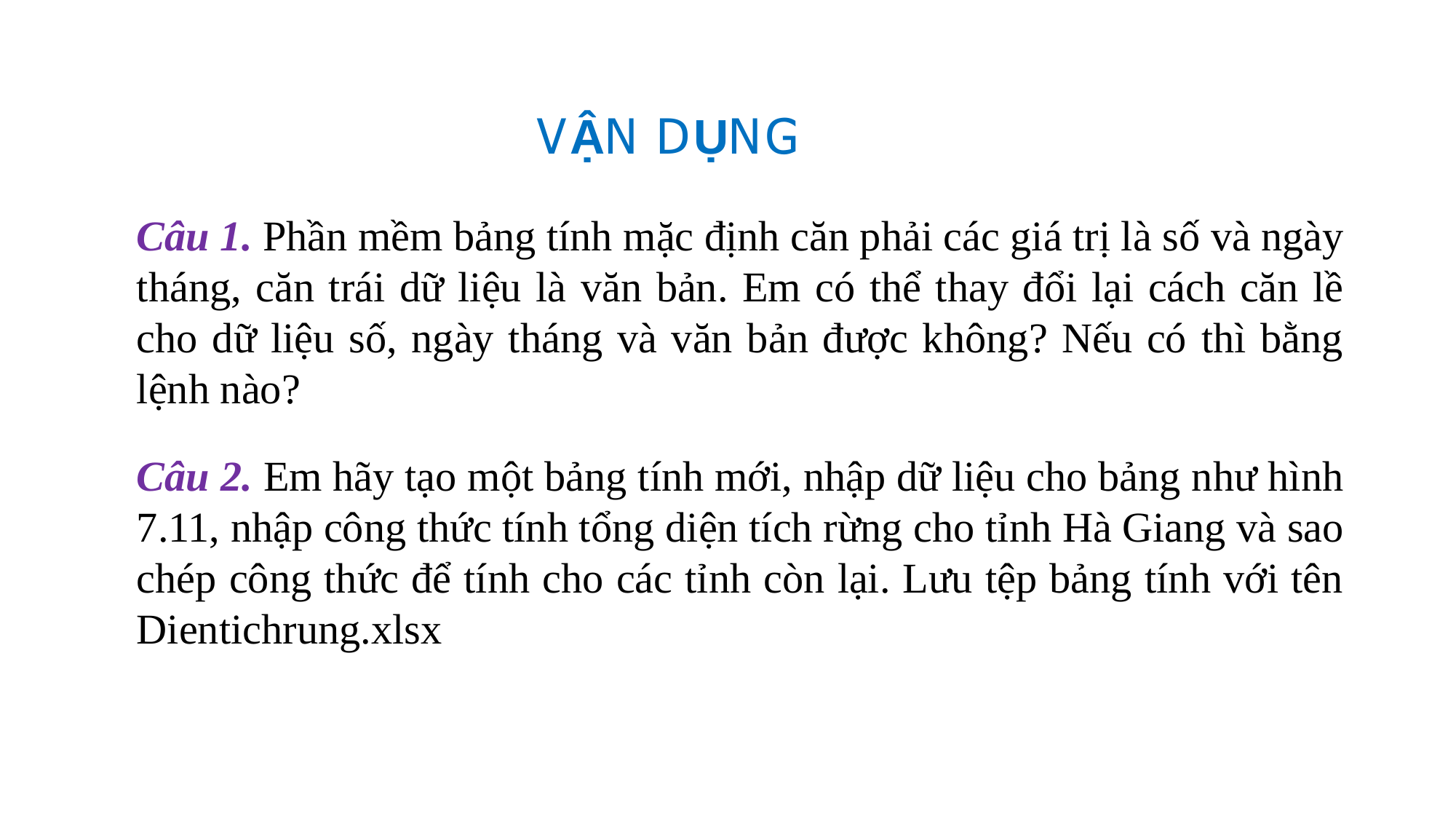

VẬN DỤNG
Câu 1. Phần mềm bảng tính mặc định căn phải các giá trị là số và ngày tháng, căn trái dữ liệu là văn bản. Em có thể thay đổi lại cách căn lề cho dữ liệu số, ngày tháng và văn bản được không? Nếu có thì bằng lệnh nào?
Câu 2. Em hãy tạo một bảng tính mới, nhập dữ liệu cho bảng như hình 7.11, nhập công thức tính tổng diện tích rừng cho tỉnh Hà Giang và sao chép công thức để tính cho các tỉnh còn lại. Lưu tệp bảng tính với tên Dientichrung.xlsx